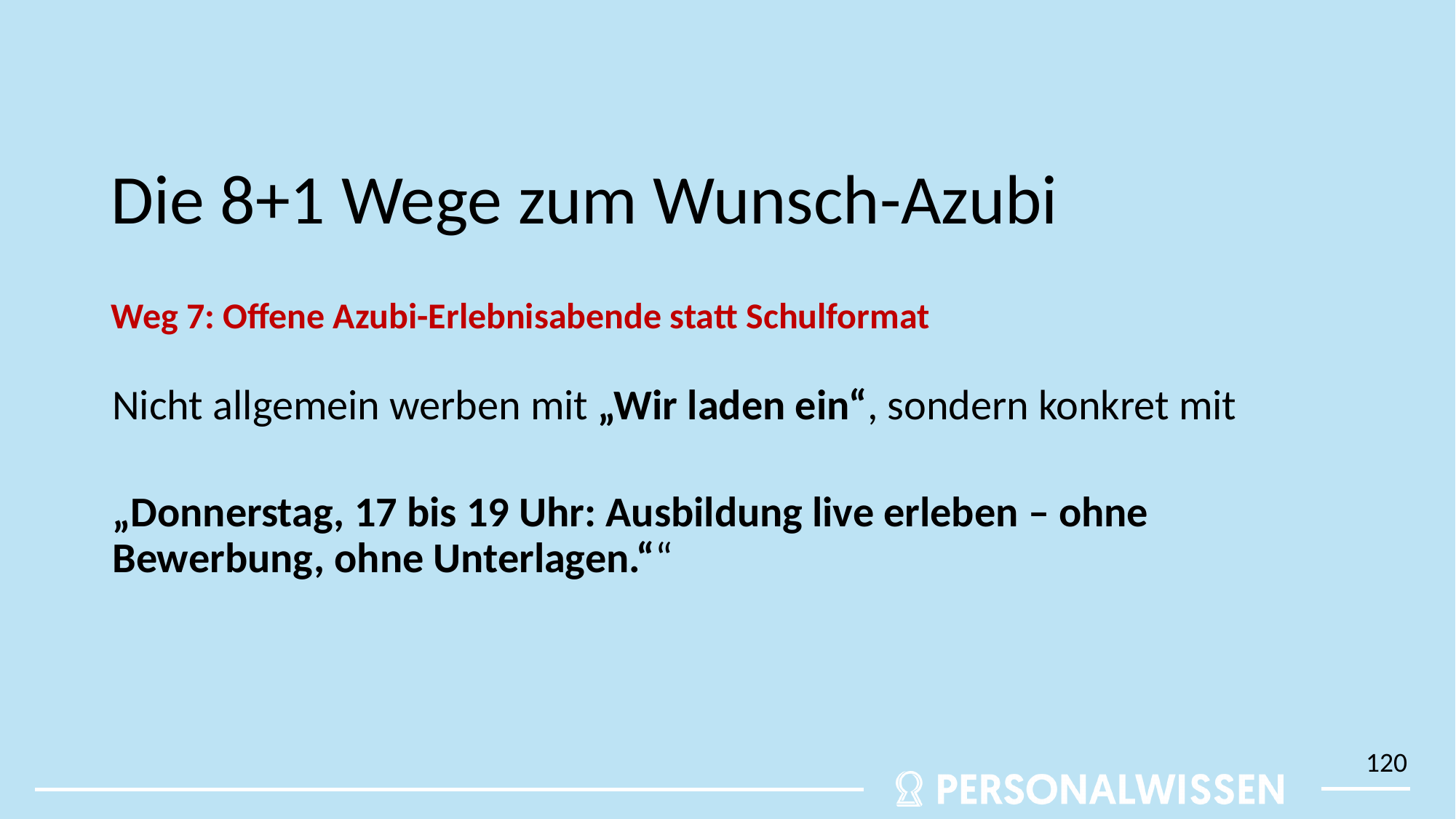

# Die 8+1 Wege zum Wunsch-Azubi
Weg 7: Offene Azubi-Erlebnisabende statt Schulformat
Nicht allgemein werben mit „Wir laden ein“, sondern konkret mit
„Donnerstag, 17 bis 19 Uhr: Ausbildung live erleben – ohne Bewerbung, ohne Unterlagen.““

120